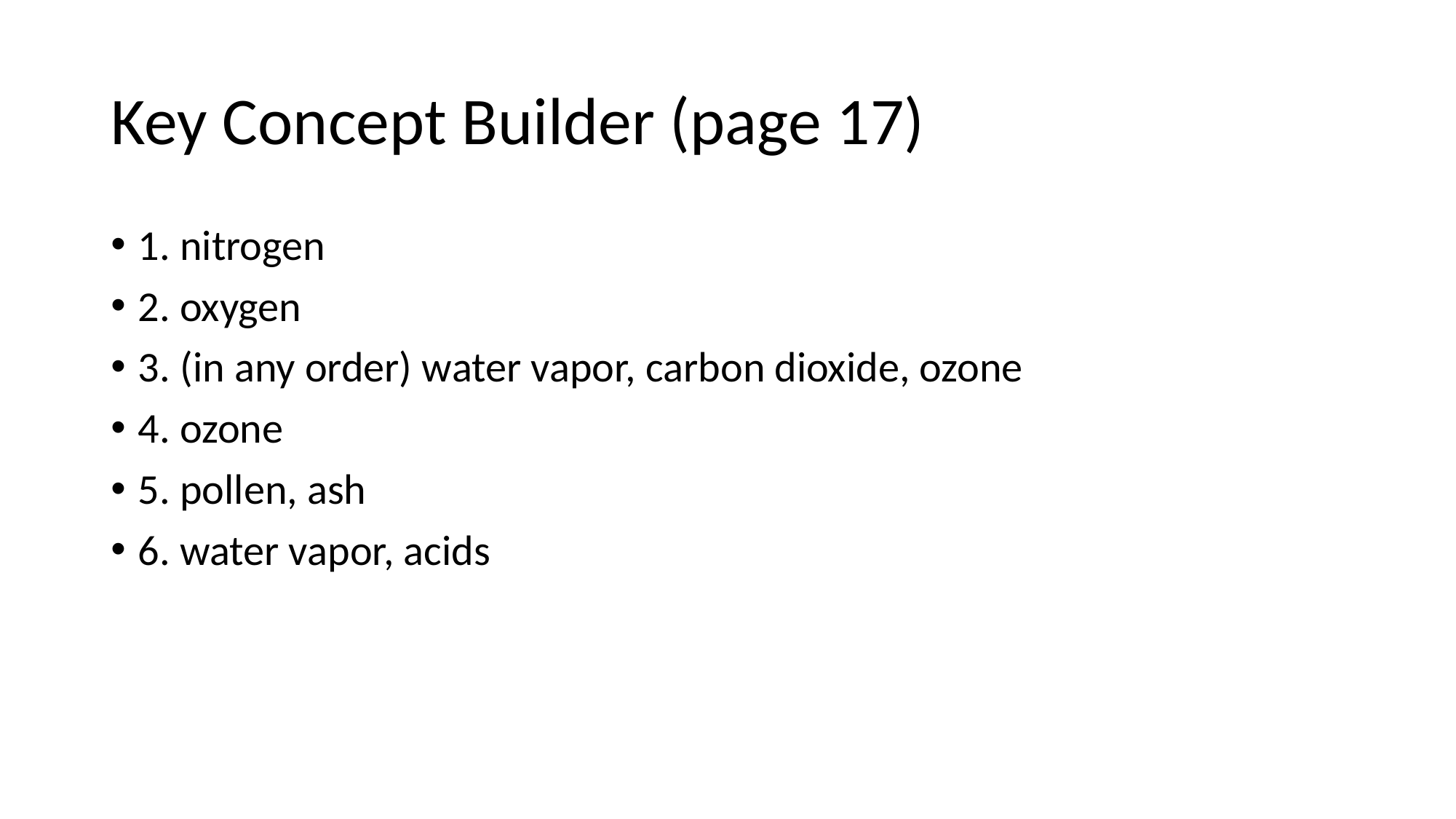

# Key Concept Builder (page 17)
1. nitrogen
2. oxygen
3. (in any order) water vapor, carbon dioxide, ozone
4. ozone
5. pollen, ash
6. water vapor, acids